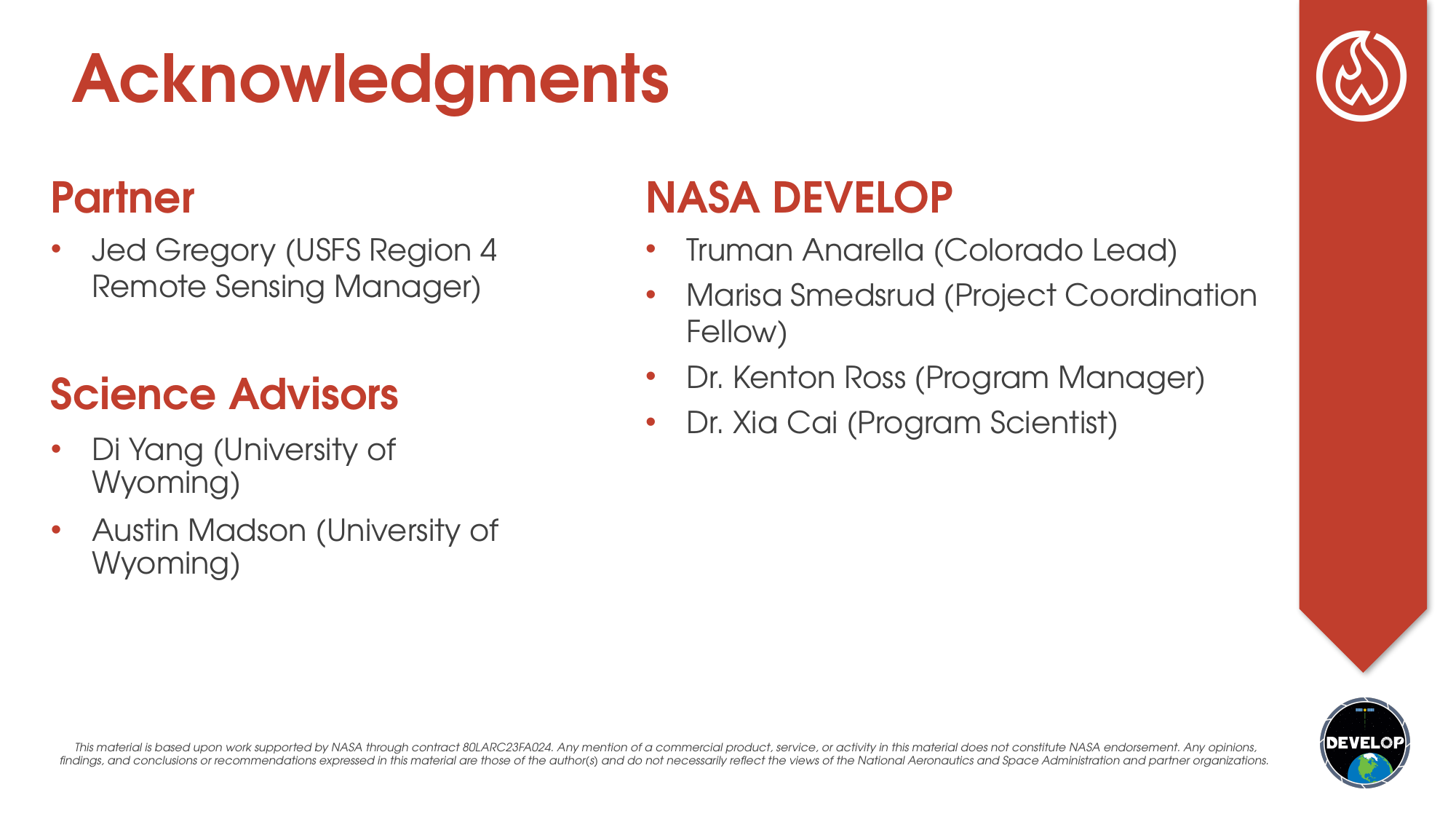

NASA DEVELOP
Truman Anarella (Colorado Lead)
Marisa Smedsrud (Project Coordination Fellow)
Dr. Kenton Ross (Program Manager)
Dr. Xia Cai (Program Scientist)

Partner
Jed Gregory (USFS Region 4 Remote Sensing Manager)

Science Advisors
Di Yang (University of Wyoming)
Austin Madson (University of Wyoming)